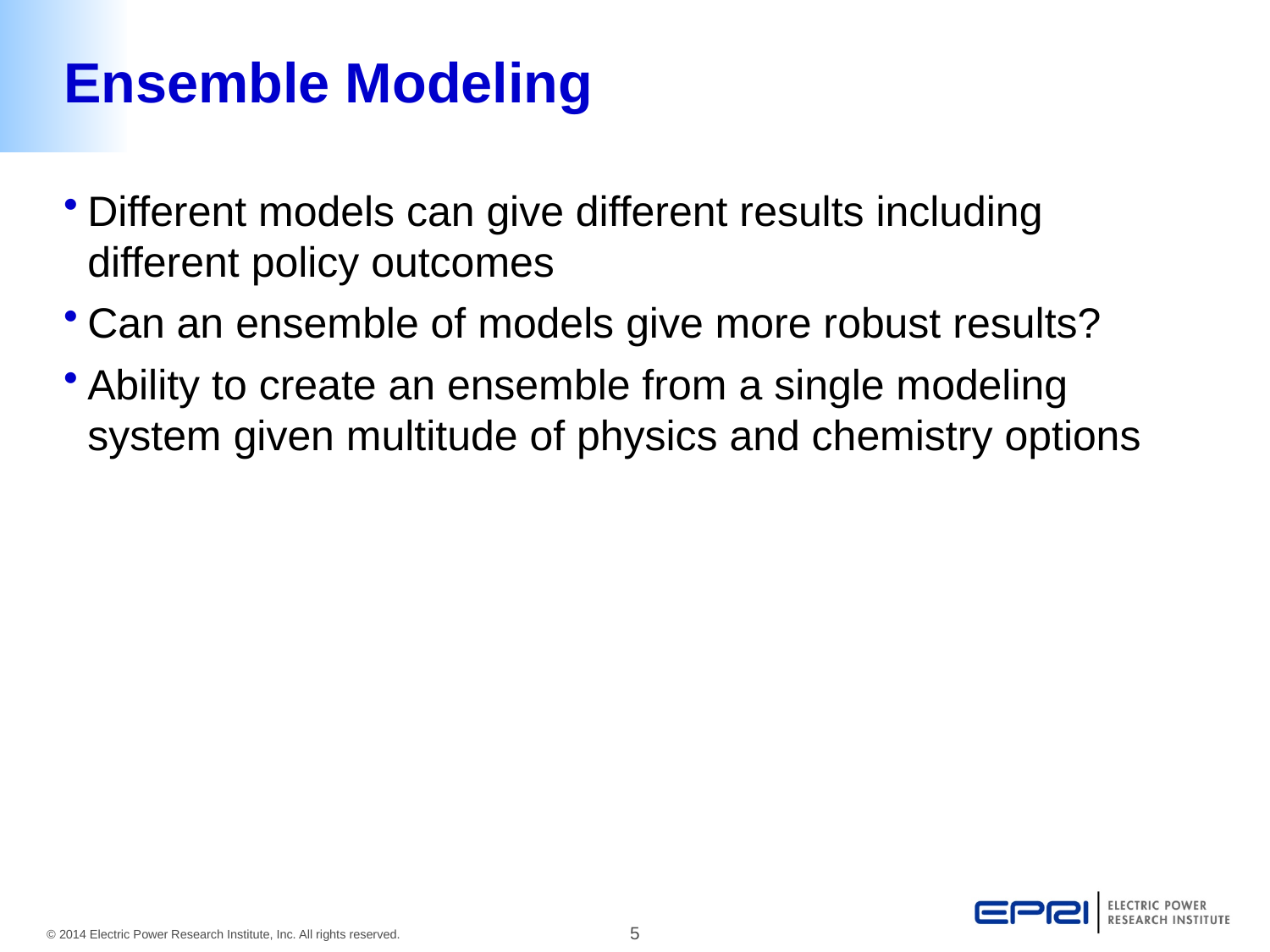

# Ensemble Modeling
Different models can give different results including different policy outcomes
Can an ensemble of models give more robust results?
Ability to create an ensemble from a single modeling system given multitude of physics and chemistry options